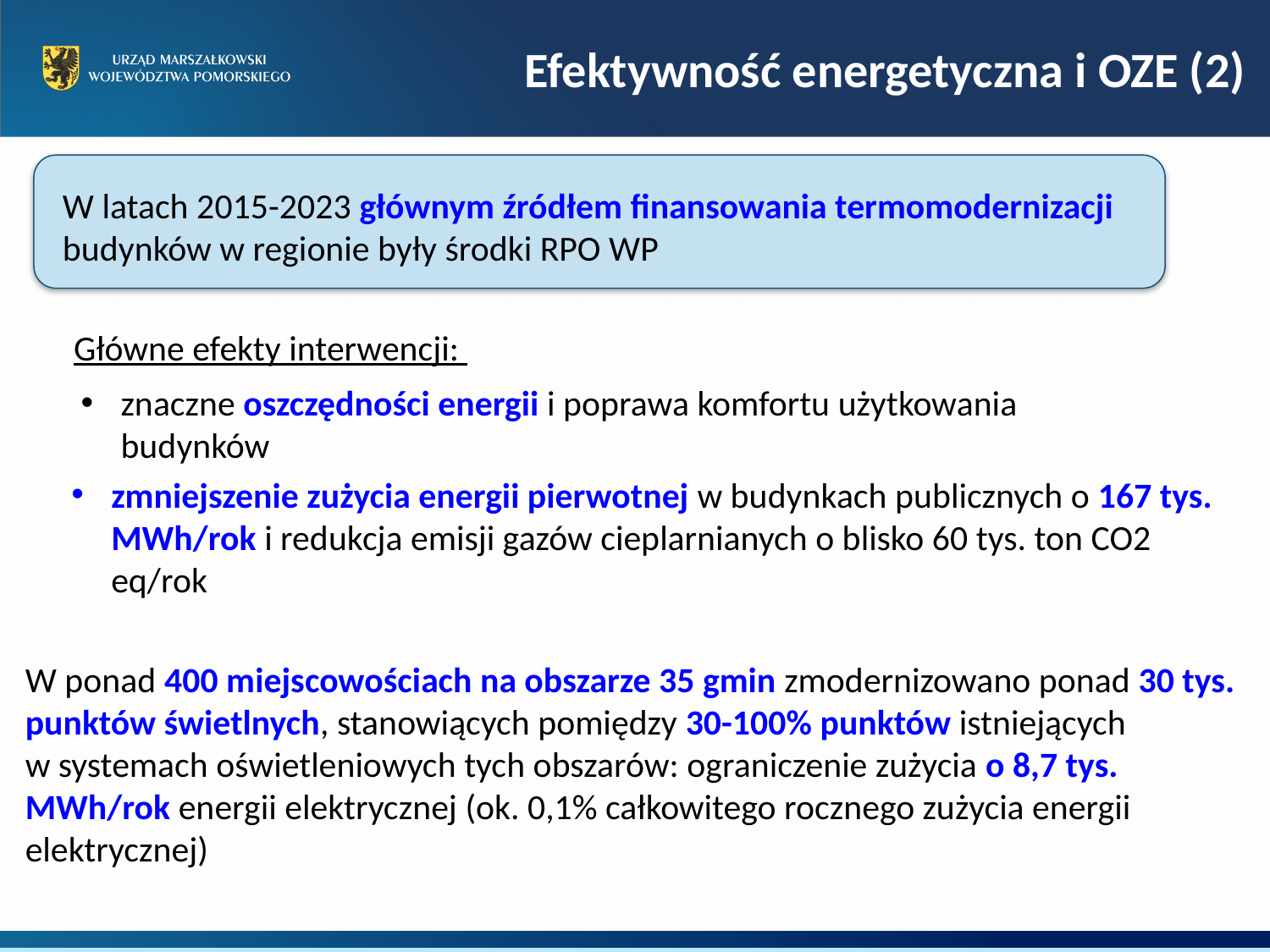

Efektywność energetyczna i OZE (2)

W latach 2015-2023 głównym źródłem finansowania termomodernizacji budynków w regionie były środki RPO WP
Główne efekty interwencji:
znaczne oszczędności energii i poprawa komfortu użytkowania budynków
zmniejszenie zużycia energii pierwotnej w budynkach publicznych o 167 tys. MWh/rok i redukcja emisji gazów cieplarnianych o blisko 60 tys. ton CO2 eq/rok
W ponad 400 miejscowościach na obszarze 35 gmin zmodernizowano ponad 30 tys. punktów świetlnych, stanowiących pomiędzy 30-100% punktów istniejących
w systemach oświetleniowych tych obszarów: ograniczenie zużycia o 8,7 tys. MWh/rok energii elektrycznej (ok. 0,1% całkowitego rocznego zużycia energii elektrycznej)